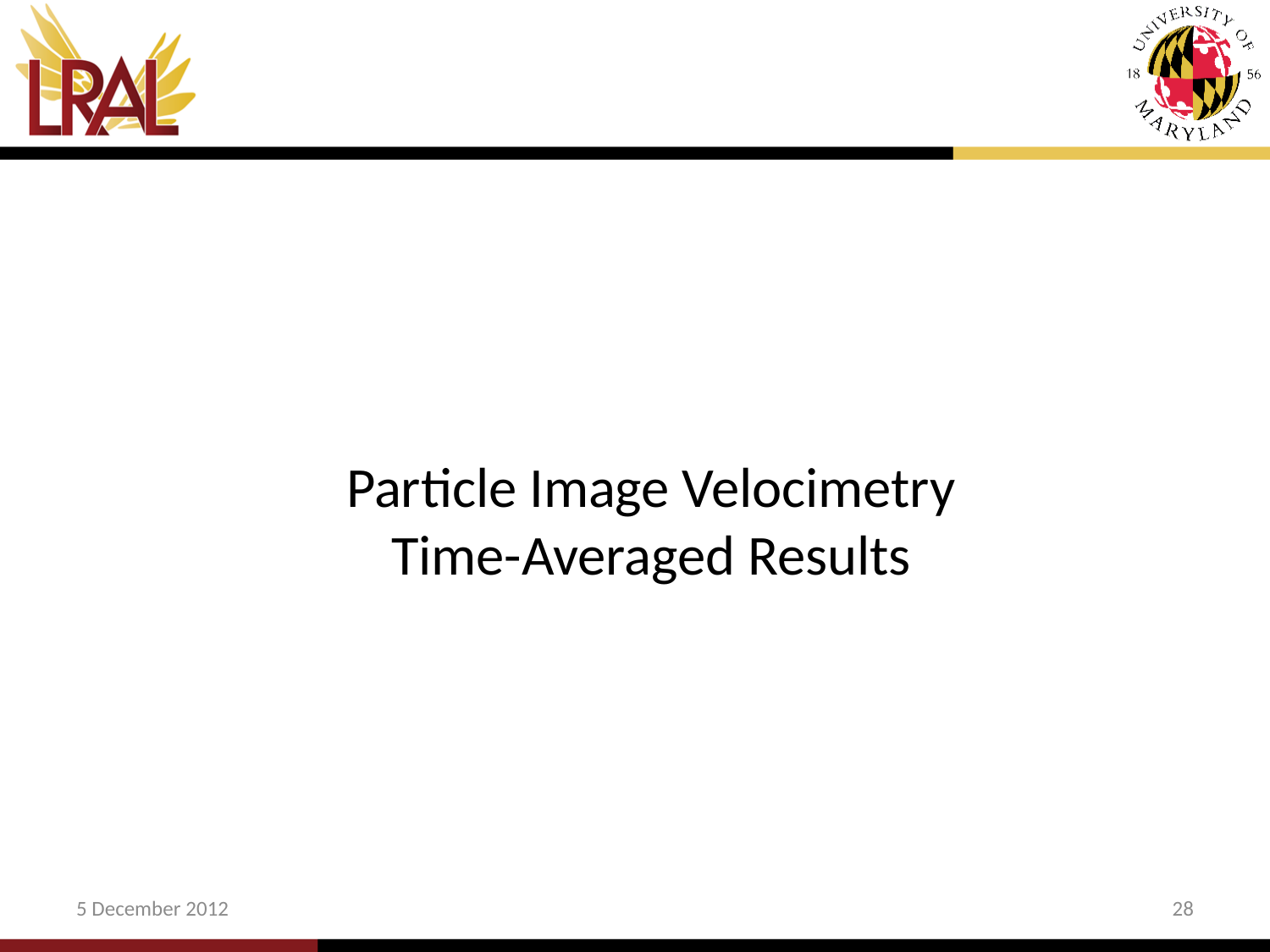

# Particle Image Velocimetry Time-Averaged Results
5 December 2012
28